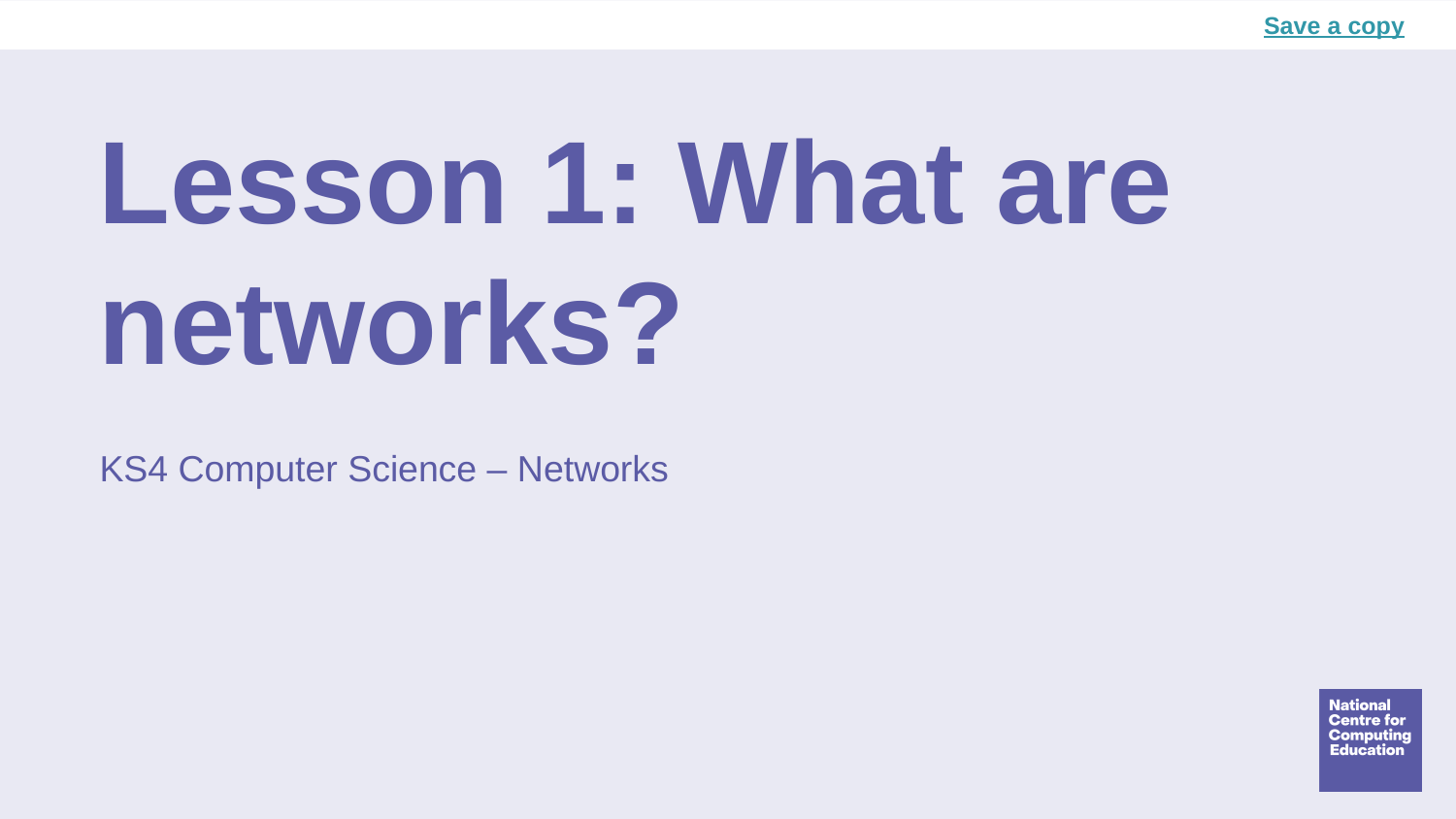

Save a copy
# Lesson 1: What are networks?
KS4 Computer Science – Networks